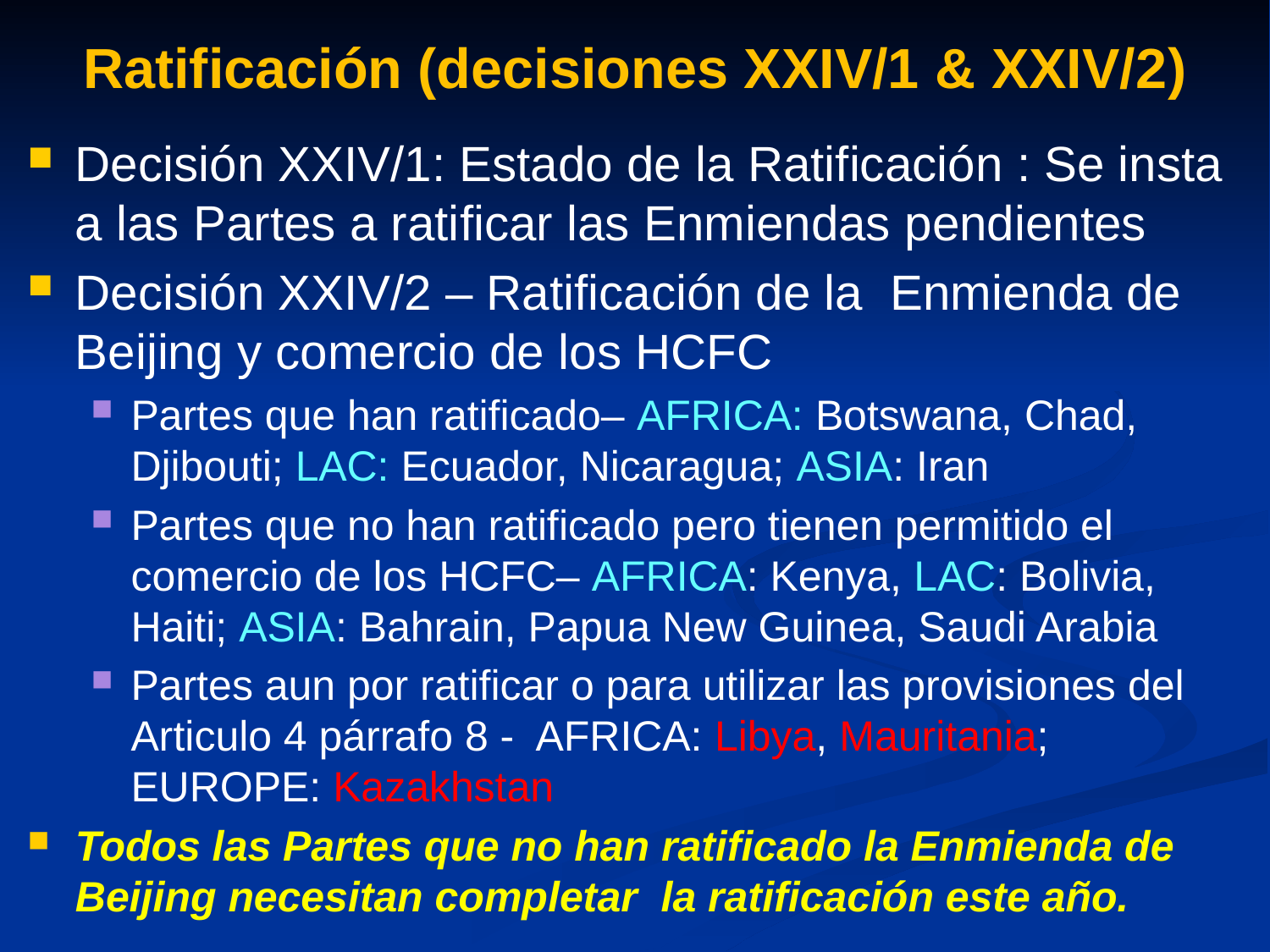

# Ratificación (decisiones XXIV/1 & XXIV/2)
Decisión XXIV/1: Estado de la Ratificación : Se insta a las Partes a ratificar las Enmiendas pendientes
Decisión XXIV/2 – Ratificación de la  Enmienda de Beijing y comercio de los HCFC
Partes que han ratificado– AFRICA: Botswana, Chad, Djibouti; LAC: Ecuador, Nicaragua; ASIA: Iran
Partes que no han ratificado pero tienen permitido el comercio de los HCFC– AFRICA: Kenya, LAC: Bolivia, Haiti; ASIA: Bahrain, Papua New Guinea, Saudi Arabia
Partes aun por ratificar o para utilizar las provisiones del Articulo 4 párrafo 8 -  AFRICA: Libya, Mauritania; EUROPE: Kazakhstan
Todos las Partes que no han ratificado la Enmienda de Beijing necesitan completar  la ratificación este año.